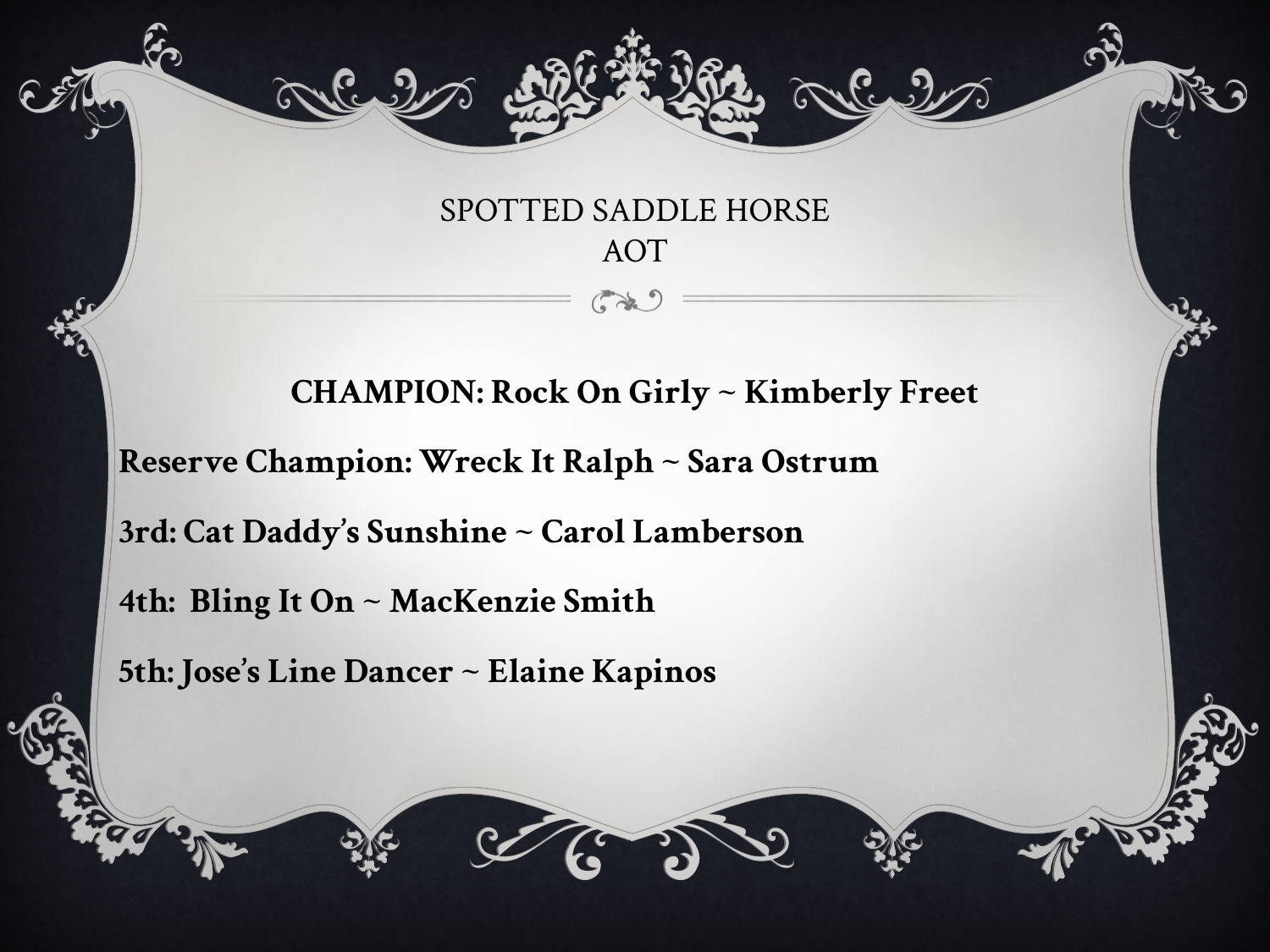

# SPOTTED SADDLE HORSE AOT
CHAMPION: Rock On Girly ~ Kimberly Freet
Reserve Champion: Wreck It Ralph ~ Sara Ostrum
3rd: Cat Daddy’s Sunshine ~ Carol Lamberson
4th:  Bling It On ~ MacKenzie Smith
5th: Jose’s Line Dancer ~ Elaine Kapinos